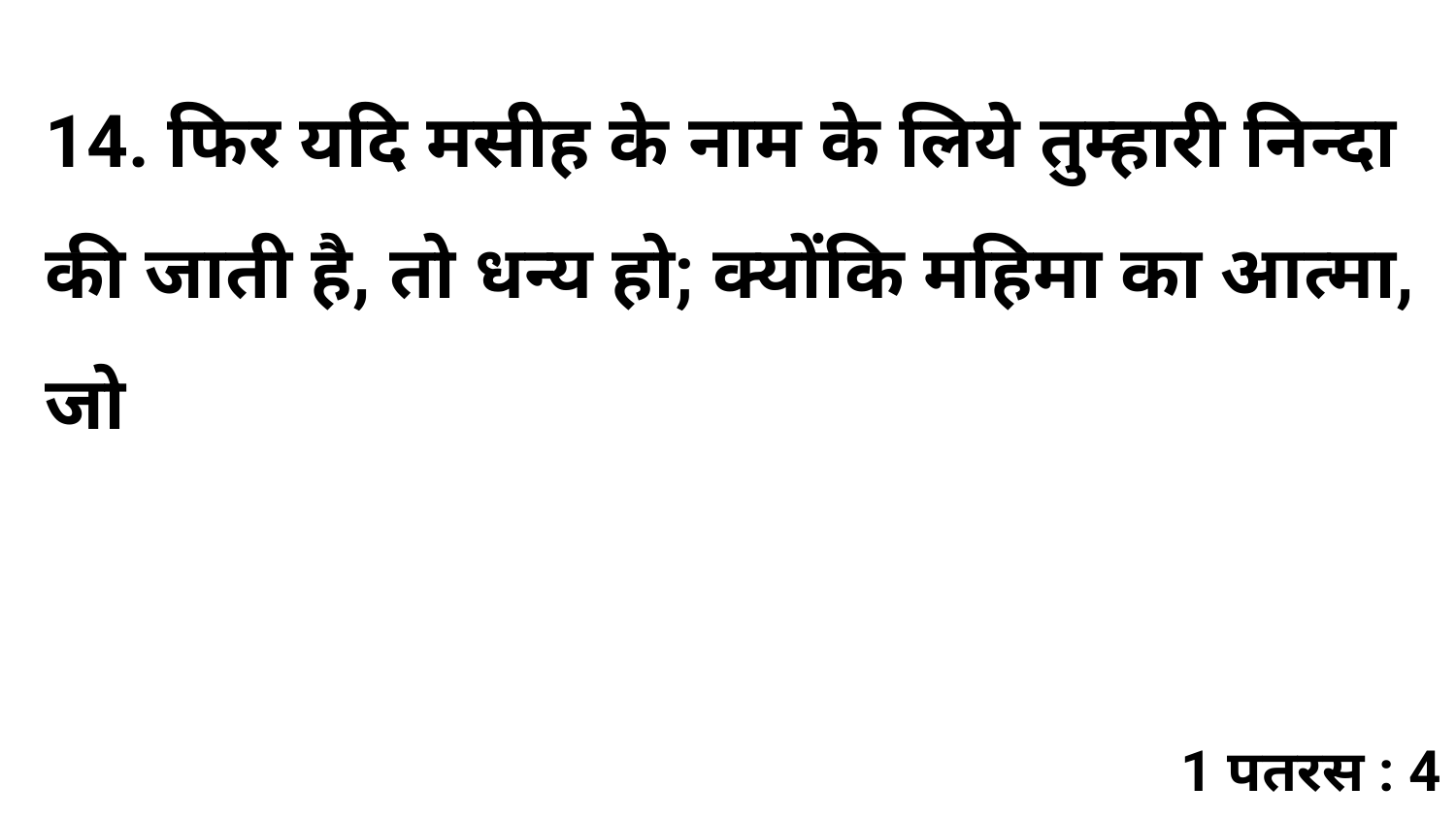

14. फिर यदि मसीह के नाम के लिये तुम्हारी निन्दा की जाती है, तो धन्य हो; क्योंकि महिमा का आत्मा, जो
1 पतरस : 4